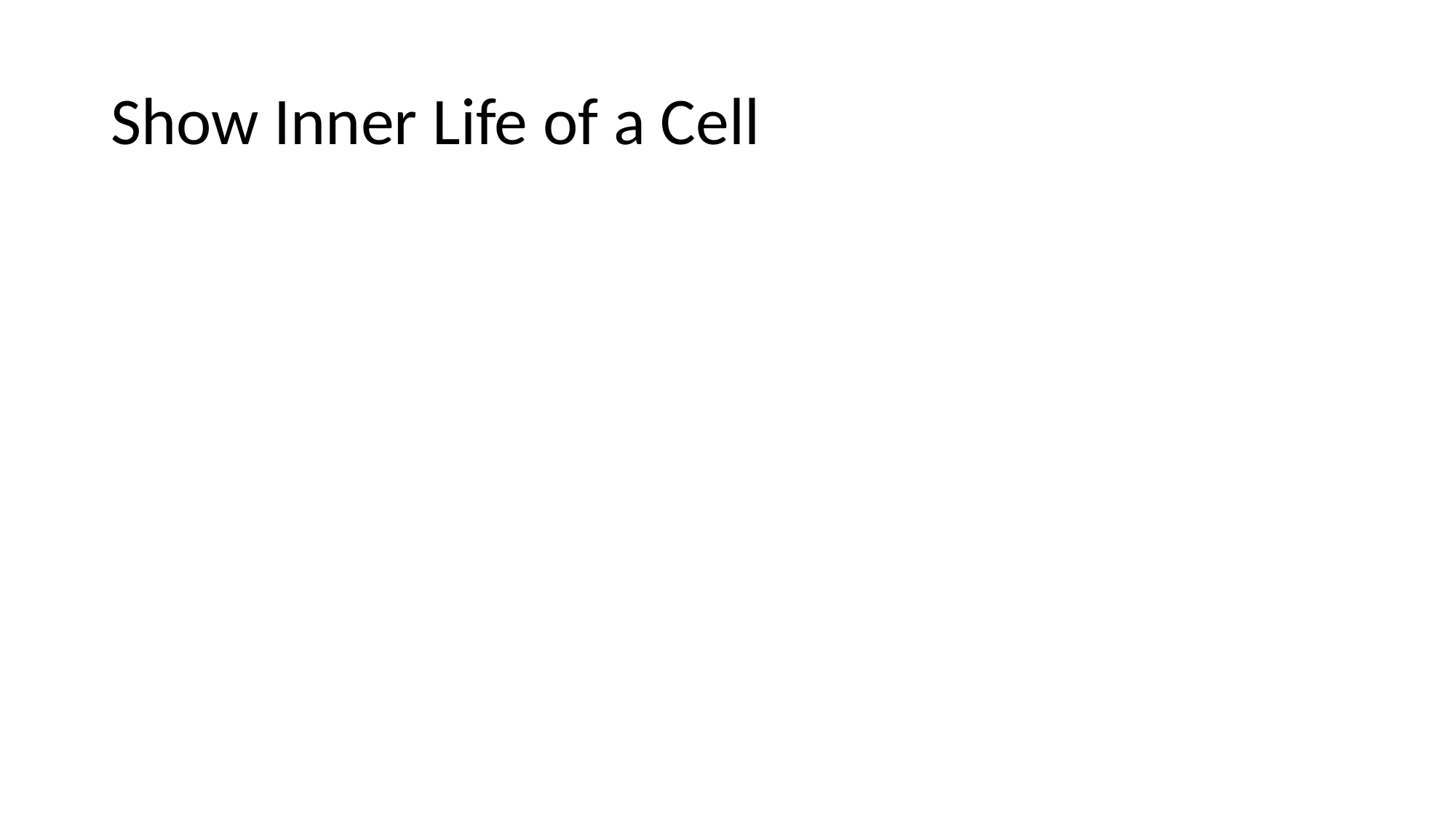

# Show Inner Life of a Cell